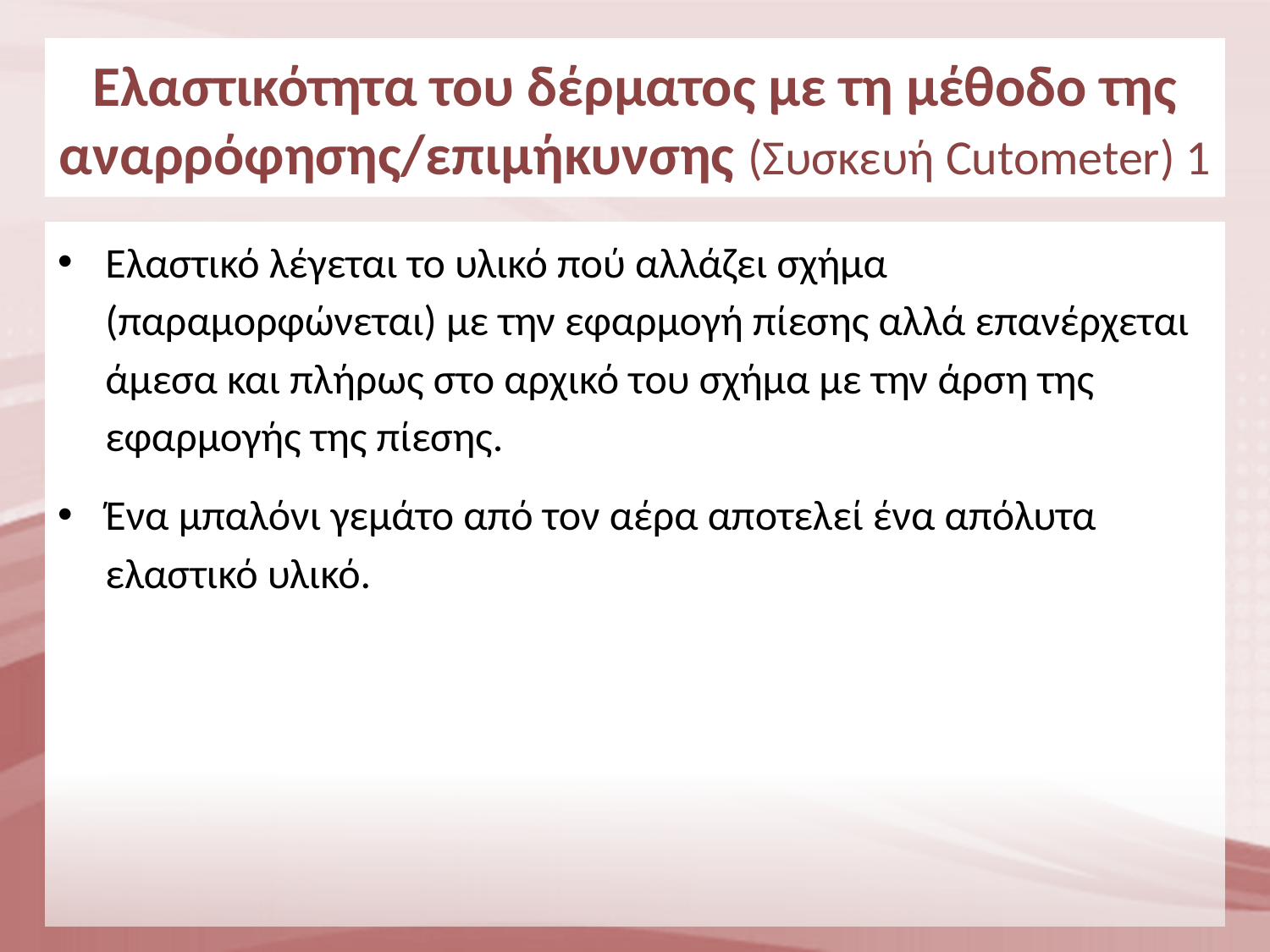

# Eλαστικότητα του δέρματος με τη μέθοδο της αναρρόφησης/επιμήκυνσης (Συσκευή Cutometer) 1
Ελαστικό λέγεται το υλικό πού αλλάζει σχήμα (παραμορφώνεται) με την εφαρμογή πίεσης αλλά επανέρχεται άμεσα και πλήρως στο αρχικό του σχήμα με την άρση της εφαρμογής της πίεσης.
Ένα μπαλόνι γεμάτο από τον αέρα αποτελεί ένα απόλυτα ελαστικό υλικό.